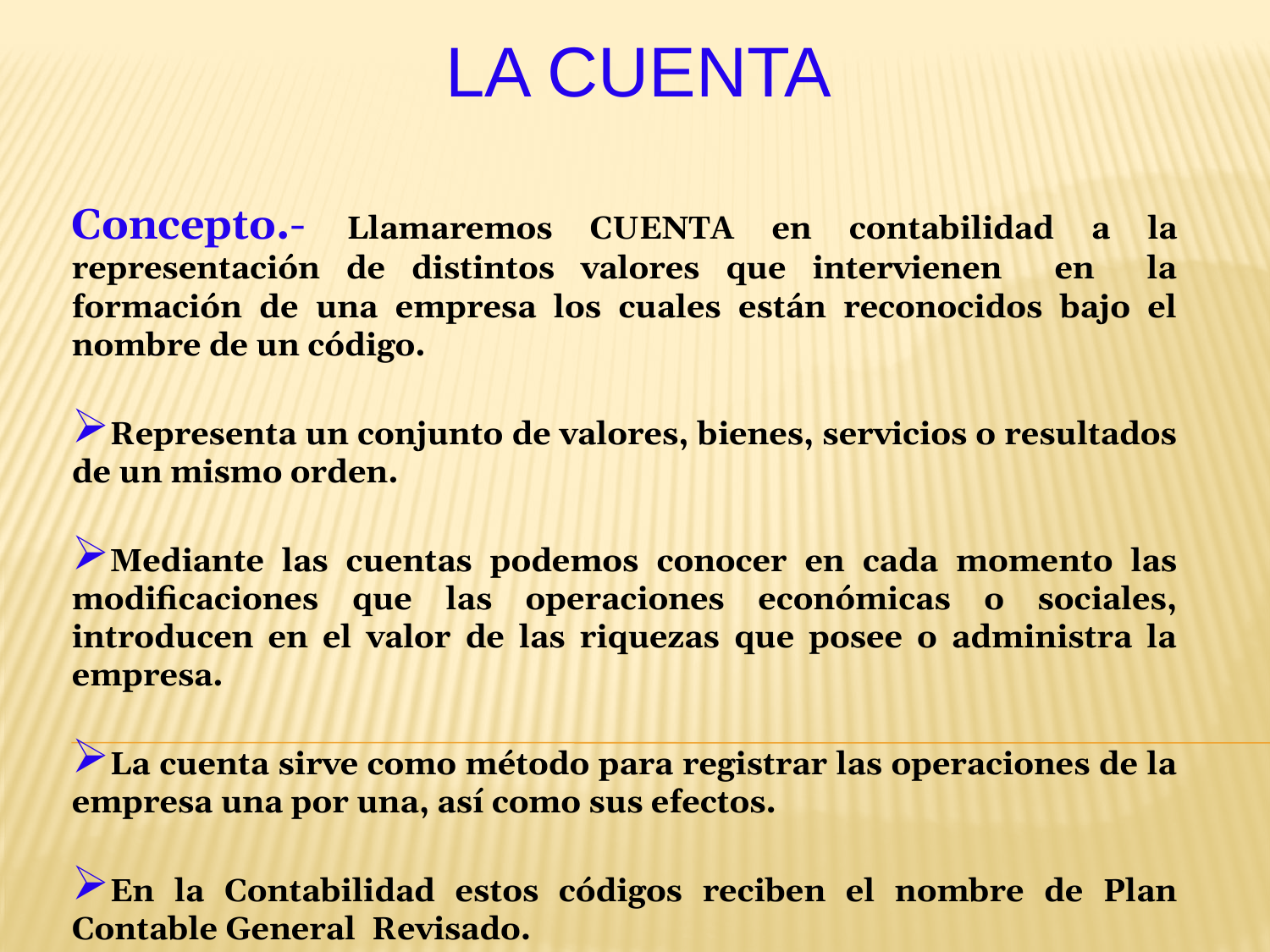

# LA CUENTA
Concepto.- Llamaremos CUENTA en contabilidad a la representación de distintos valores que intervienen  en  la formación de una empresa los cuales están reconocidos bajo el nombre de un código.

Representa un conjunto de valores, bienes, servicios o resultados de un mismo orden.

Mediante las cuentas podemos conocer en cada momento las modificaciones que las operaciones económicas o sociales, introducen en el valor de las riquezas que posee o administra la empresa.

La cuenta sirve como método para registrar las operaciones de la empresa una por una, así como sus efectos.

En la Contabilidad estos códigos reciben el nombre de Plan Contable General  Revisado.